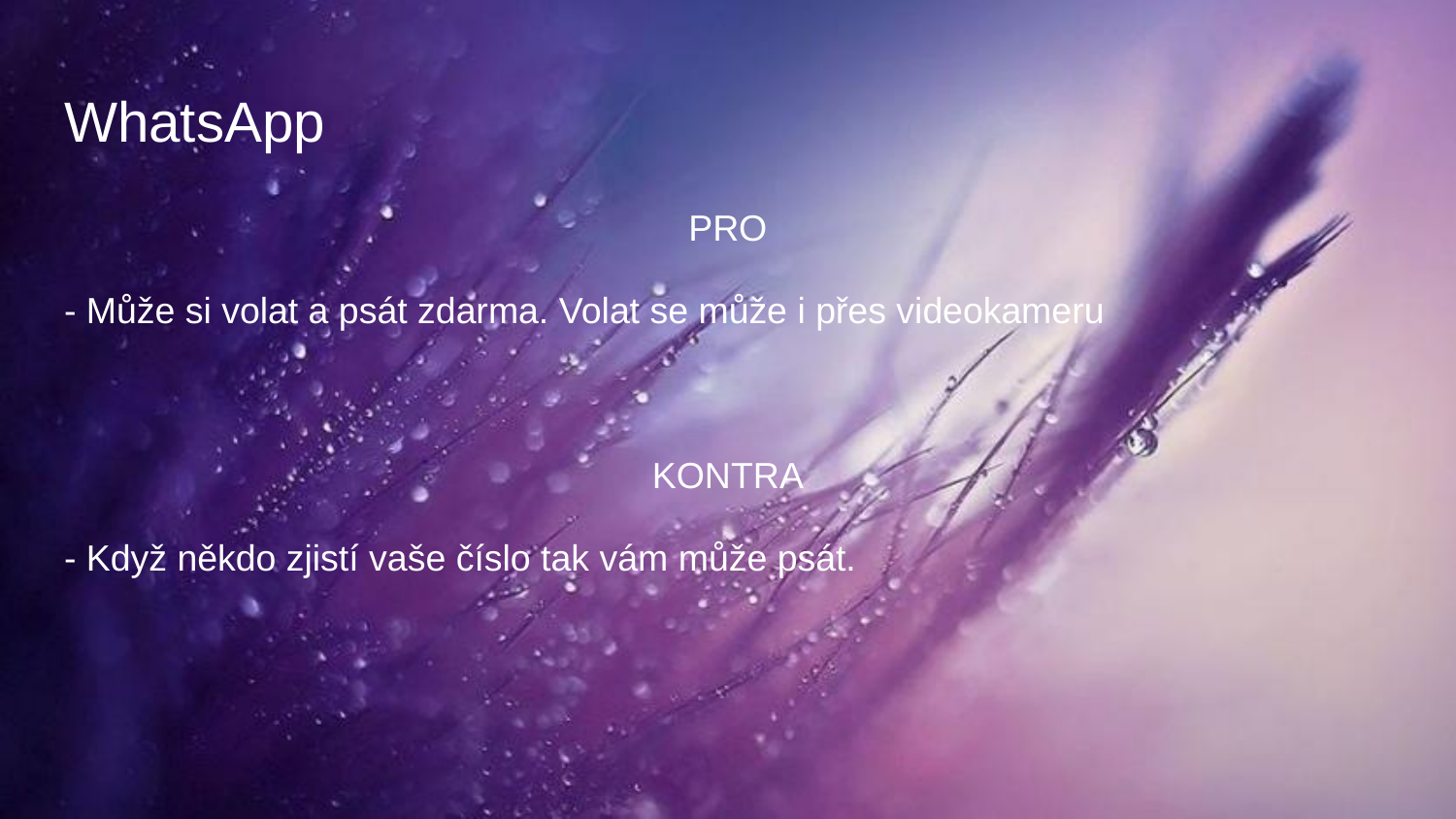

# WhatsApp
PRO
- Může si volat a psát zdarma. Volat se může i přes videokameru

KONTRA
- Když někdo zjistí vaše číslo tak vám může psát.